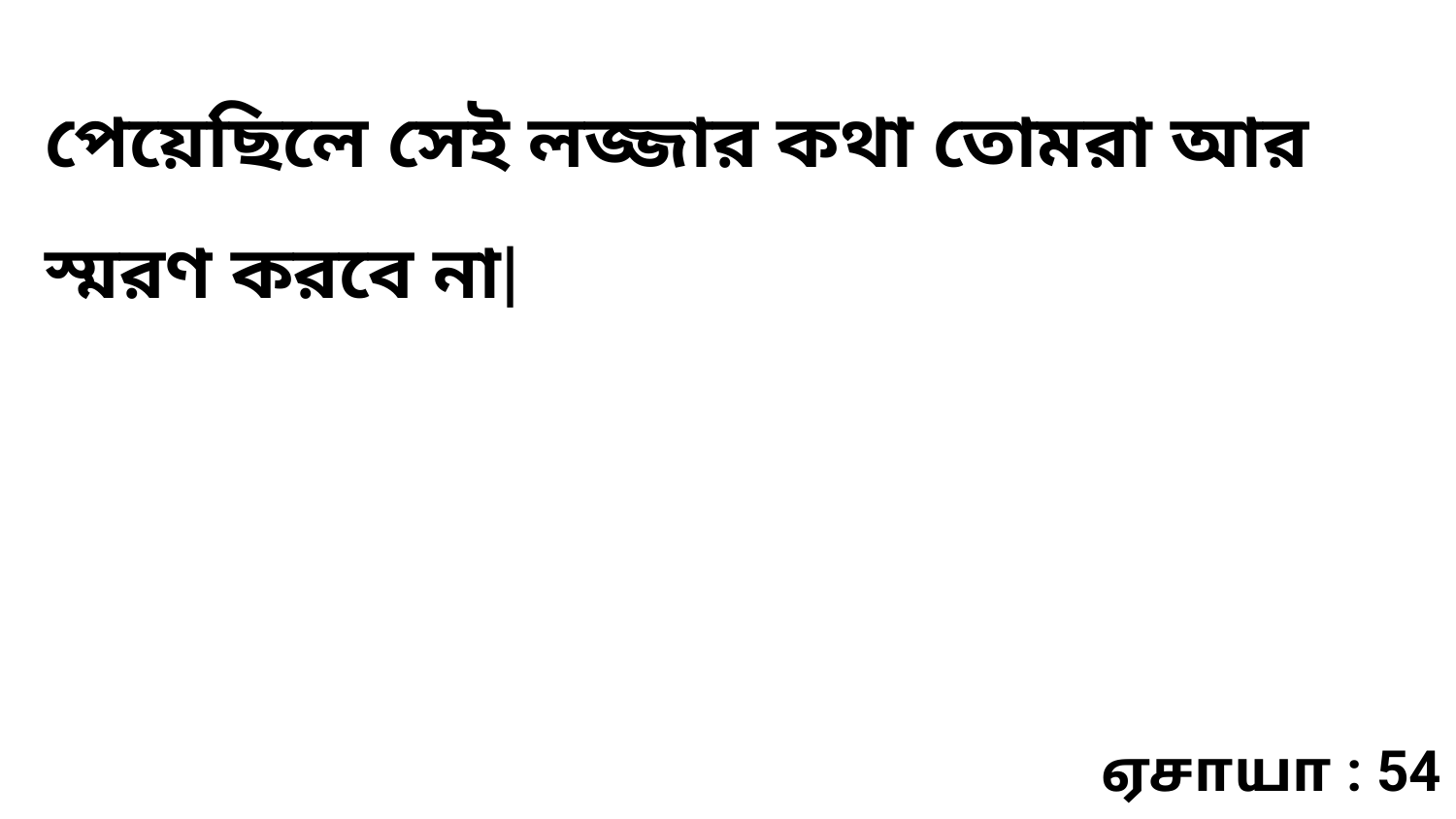

পেয়েছিলে সেই লজ্জার কথা তোমরা আর স্মরণ করবে না|
ஏசாயா : 54